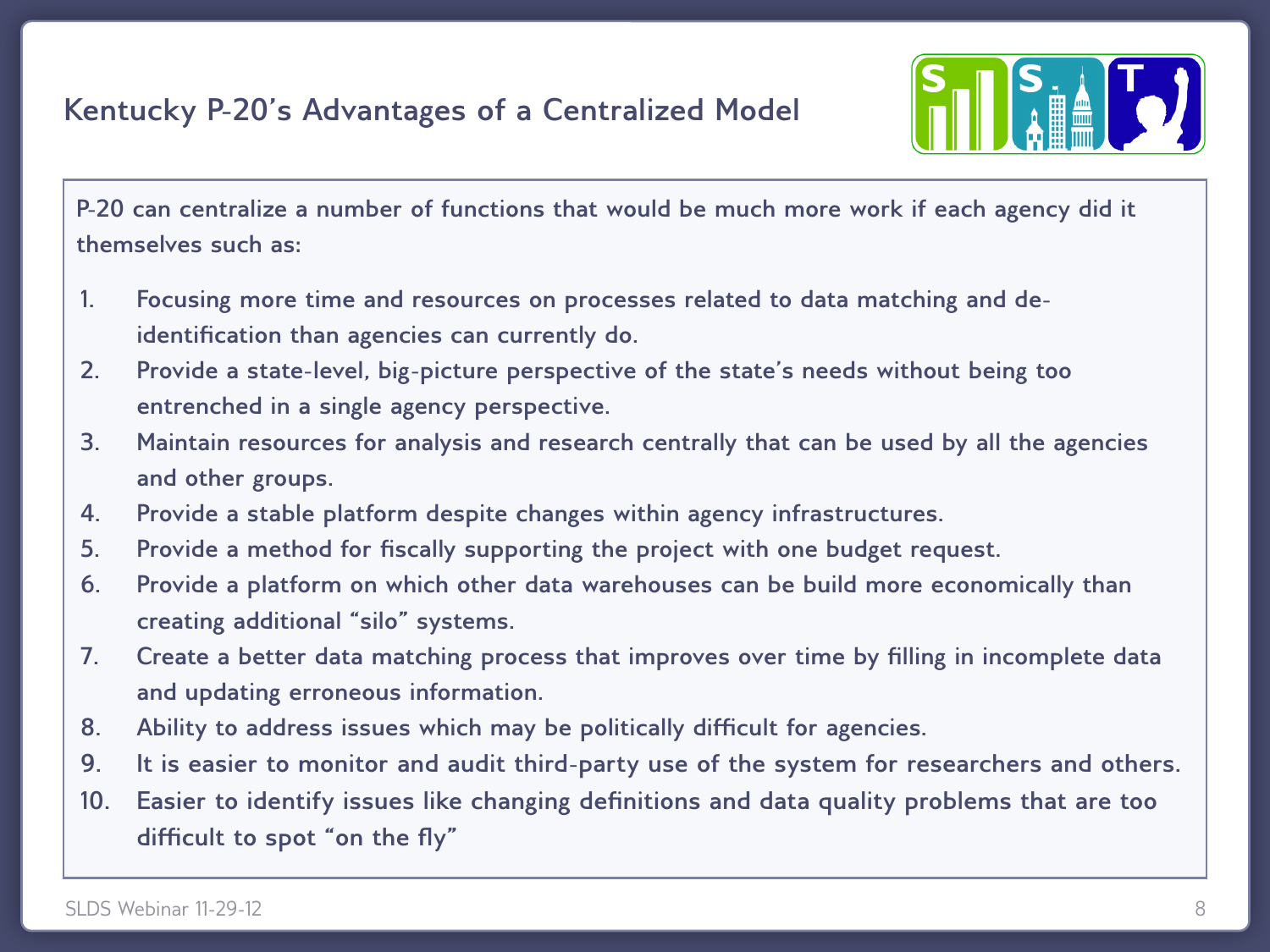

Kentucky P-20’s Advantages of a Centralized Model
P-20 can centralize a number of functions that would be much more work if each agency did it themselves such as:

Focusing more time and resources on processes related to data matching and de-identification than agencies can currently do.
Provide a state-level, big-picture perspective of the state’s needs without being too entrenched in a single agency perspective.
Maintain resources for analysis and research centrally that can be used by all the agencies and other groups.
Provide a stable platform despite changes within agency infrastructures.
Provide a method for fiscally supporting the project with one budget request.
Provide a platform on which other data warehouses can be build more economically than creating additional “silo” systems.
Create a better data matching process that improves over time by filling in incomplete data and updating erroneous information.
Ability to address issues which may be politically difficult for agencies.
It is easier to monitor and audit third-party use of the system for researchers and others.
Easier to identify issues like changing definitions and data quality problems that are too difficult to spot “on the fly”

SLDS Webinar 11-29-12
8